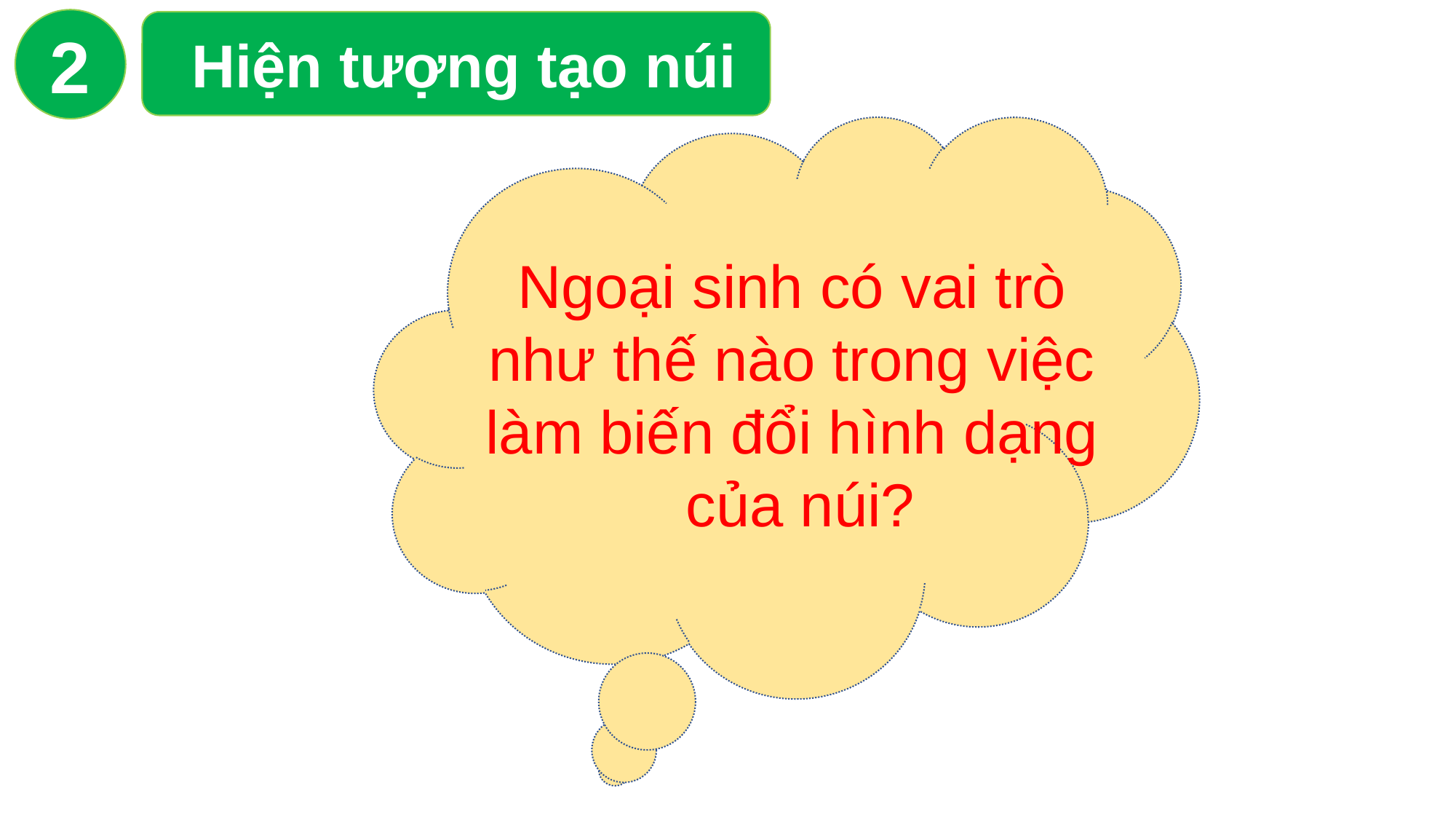

2
  Hiện tượng tạo núi

Ngoại sinh có vai trò
 như thế nào trong việc
làm biến đổi hình dạng
 của núi?